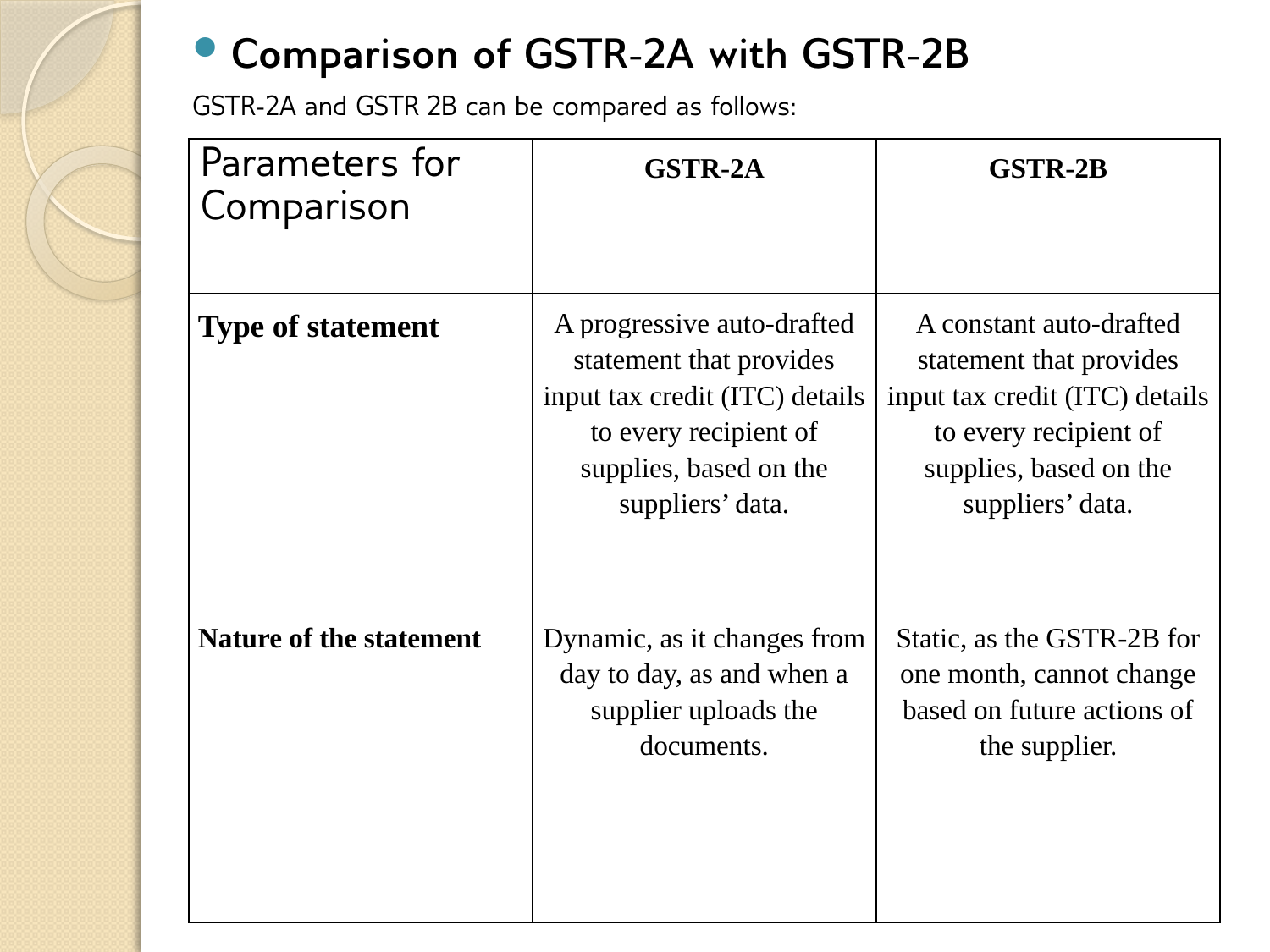

Comparison of GSTR-2A with GSTR-2B
GSTR-2A and GSTR 2B can be compared as follows:
| Parameters for Comparison | GSTR-2A | GSTR-2B |
| --- | --- | --- |
| Type of statement | A progressive auto-drafted statement that provides input tax credit (ITC) details to every recipient of supplies, based on the suppliers’ data. | A constant auto-drafted statement that provides input tax credit (ITC) details to every recipient of supplies, based on the suppliers’ data. |
| Nature of the statement | Dynamic, as it changes from day to day, as and when a supplier uploads the documents. | Static, as the GSTR-2B for one month, cannot change based on future actions of the supplier. |